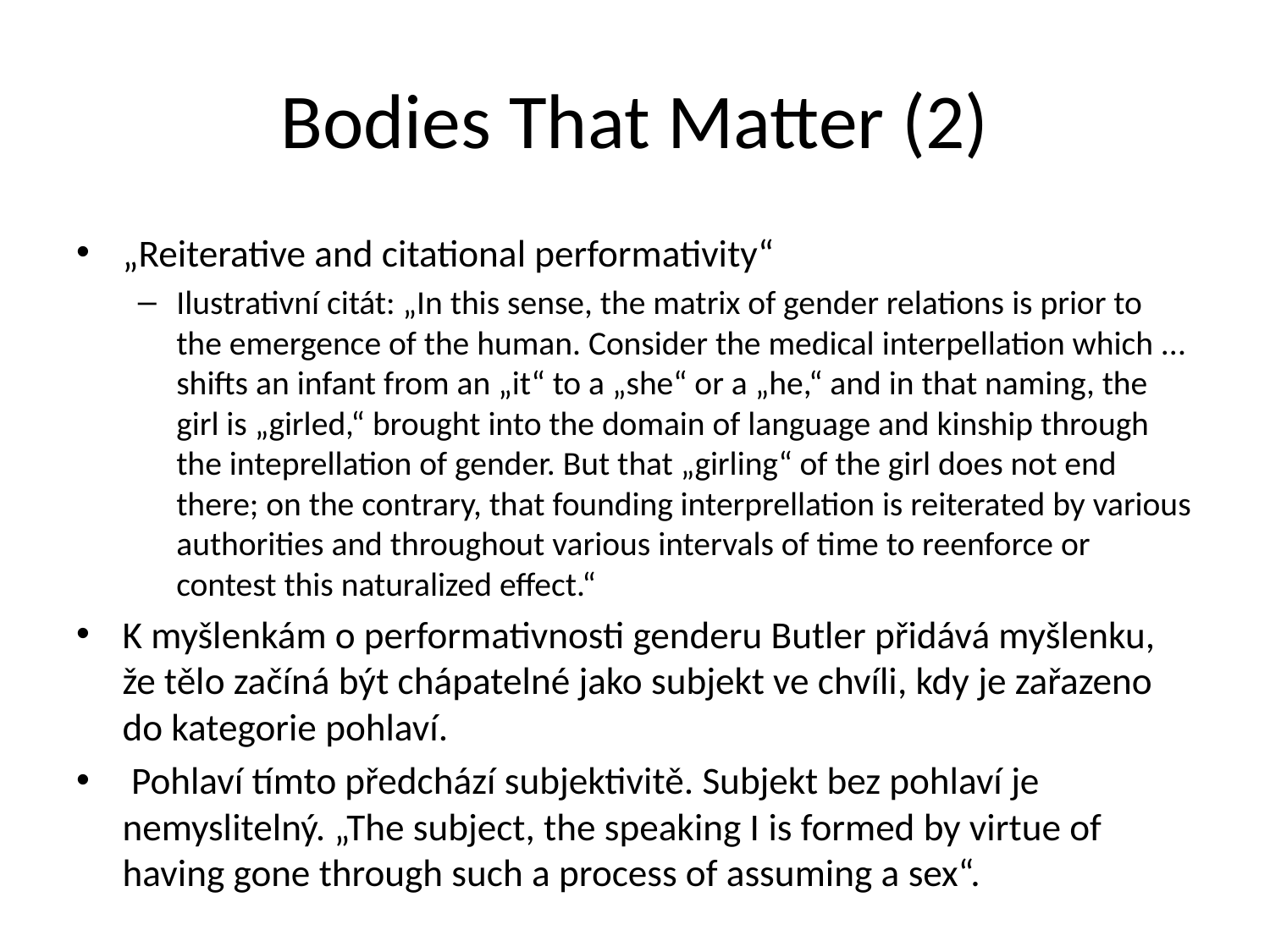

# Bodies That Matter (2)
„Reiterative and citational performativity“
Ilustrativní citát: „In this sense, the matrix of gender relations is prior to the emergence of the human. Consider the medical interpellation which ... shifts an infant from an „it“ to a „she“ or a „he,“ and in that naming, the girl is „girled,“ brought into the domain of language and kinship through the inteprellation of gender. But that „girling“ of the girl does not end there; on the contrary, that founding interprellation is reiterated by various authorities and throughout various intervals of time to reenforce or contest this naturalized effect.“
K myšlenkám o performativnosti genderu Butler přidává myšlenku, že tělo začíná být chápatelné jako subjekt ve chvíli, kdy je zařazeno do kategorie pohlaví.
 Pohlaví tímto předchází subjektivitě. Subjekt bez pohlaví je nemyslitelný. „The subject, the speaking I is formed by virtue of having gone through such a process of assuming a sex“.